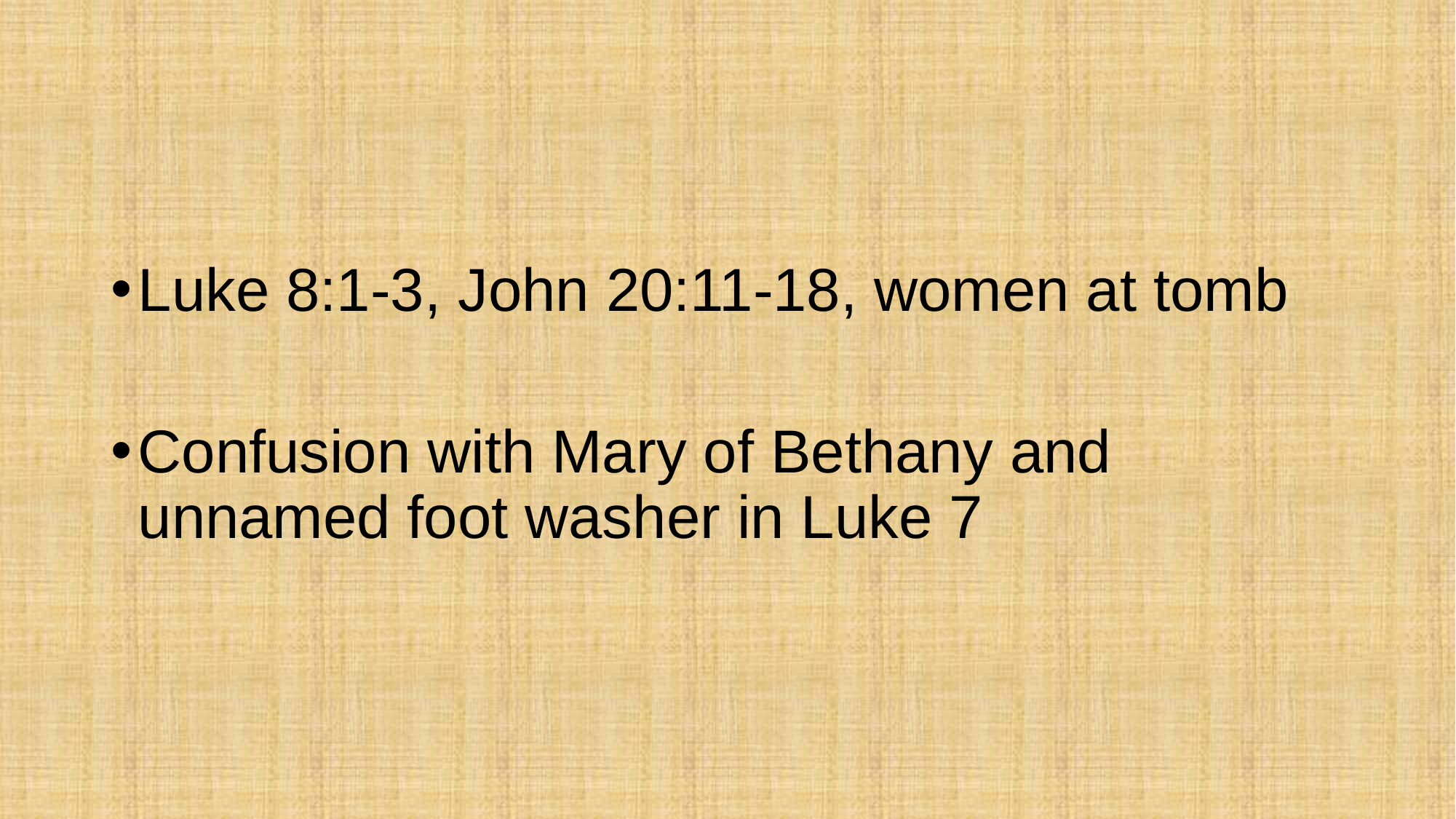

#
Luke 8:1-3, John 20:11-18, women at tomb

Confusion with Mary of Bethany and 	unnamed foot washer in Luke 7